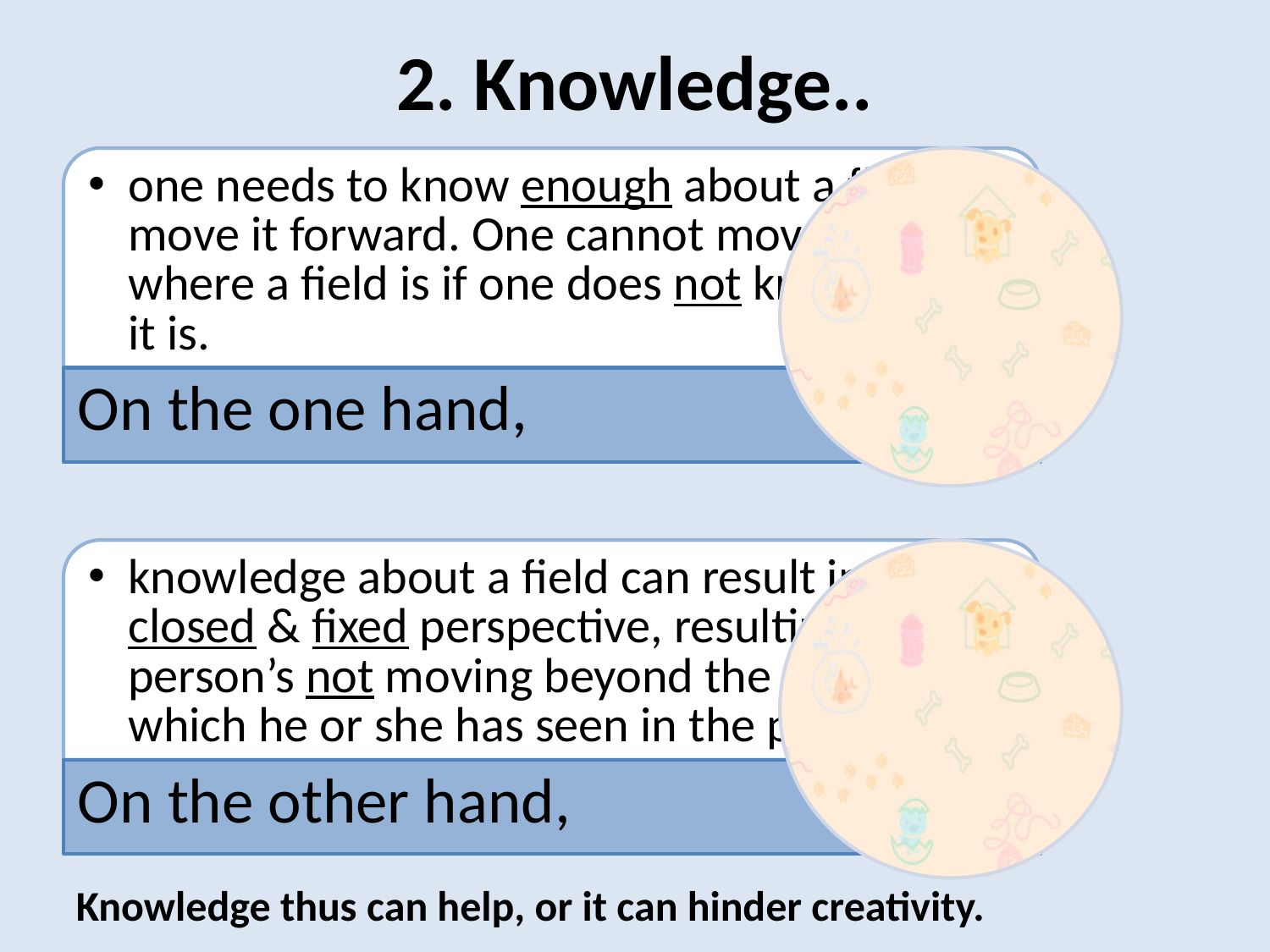

# 2. Knowledge..
On the one hand,
On the other hand,
one needs to know enough about a field to move it forward. One cannot move beyond where a field is if one does not know where it is.
knowledge about a field can result in a closed & fixed perspective, resulting in a person’s not moving beyond the way in which he or she has seen in the past.
Knowledge thus can help, or it can hinder creativity.